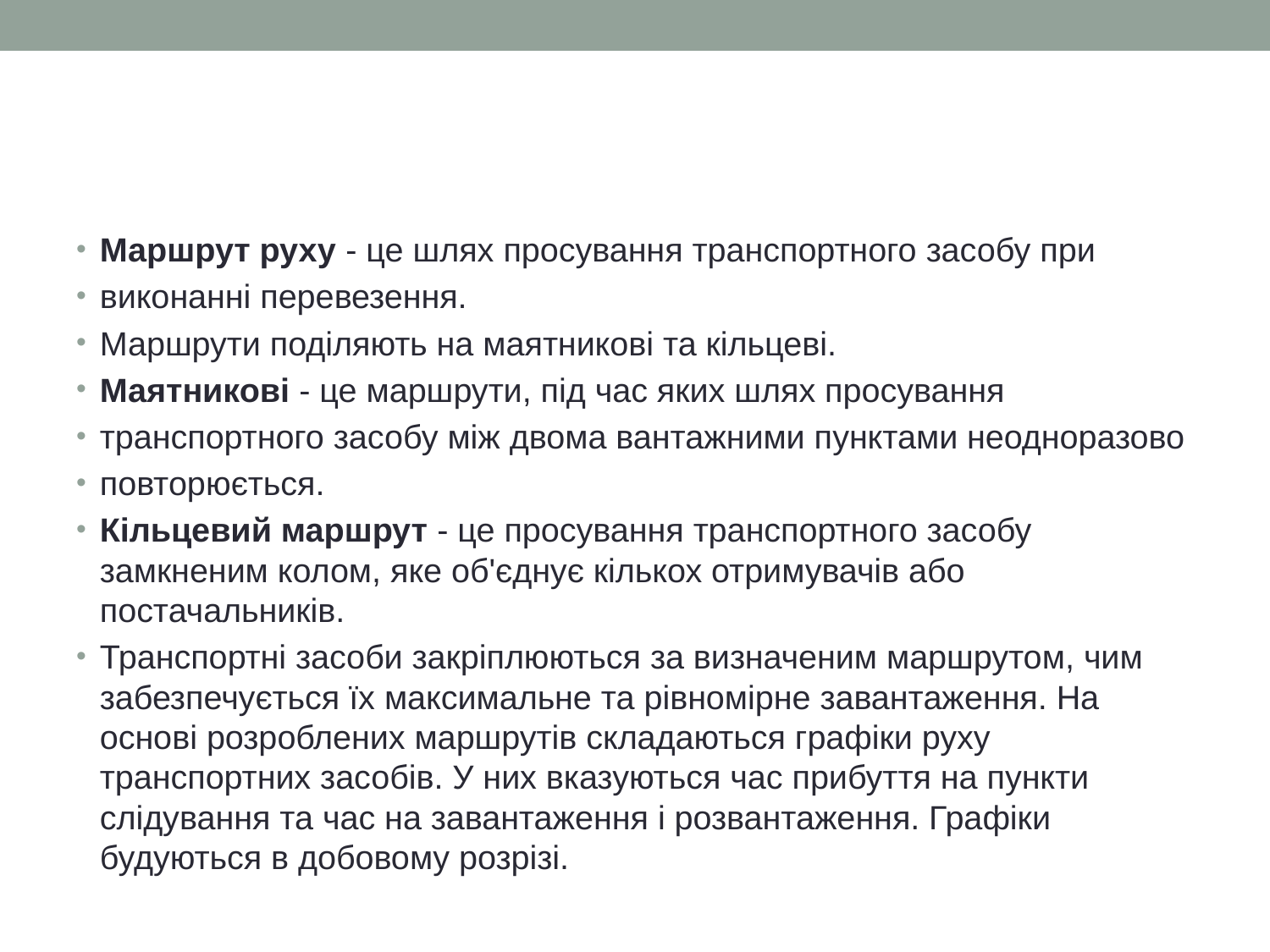

#
Маршрут руху - це шлях просування транспортного засобу при
виконанні перевезення.
Маршрути поділяють на маятникові та кільцеві.
Маятникові - це маршрути, під час яких шлях просування
транспортного засобу між двома вантажними пунктами неодноразово
повторюється.
Кільцевий маршрут - це просування транспортного засобу замкненим колом, яке об'єднує кількох отримувачів або постачальників.
Транспортні засоби закріплюються за визначеним маршрутом, чим забезпечується їх максимальне та рівномірне завантаження. На основі розроблених маршрутів складаються графіки руху транспортних засобів. У них вказуються час прибуття на пункти слідування та час на завантаження і розвантаження. Графіки будуються в добовому розрізі.